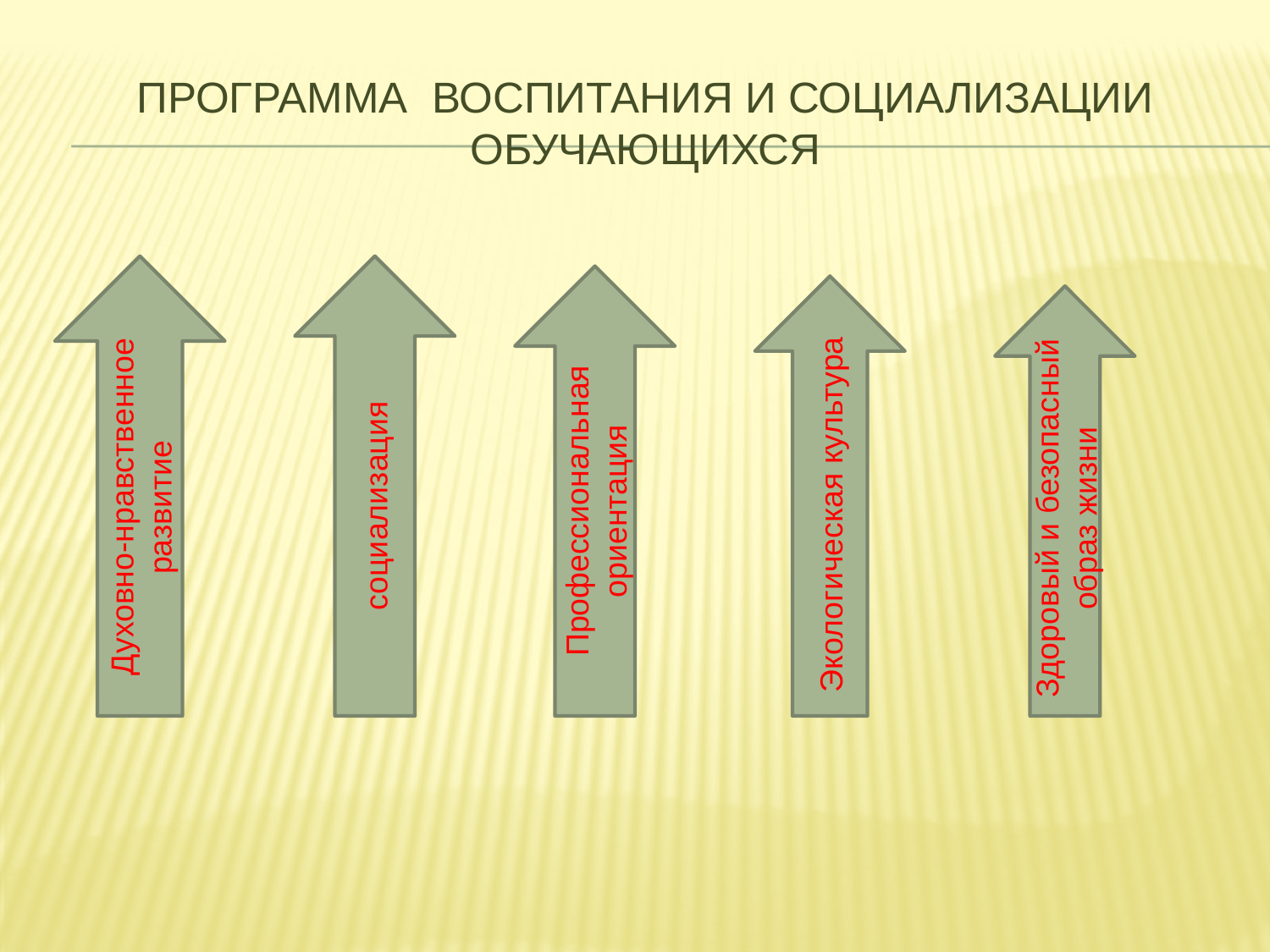

# Программа  воспитания и социализации обучающихся
Духовно-нравственное развитие
социализация
Профессиональная ориентация
Экологическая культура
Здоровый и безопасный образ жизни